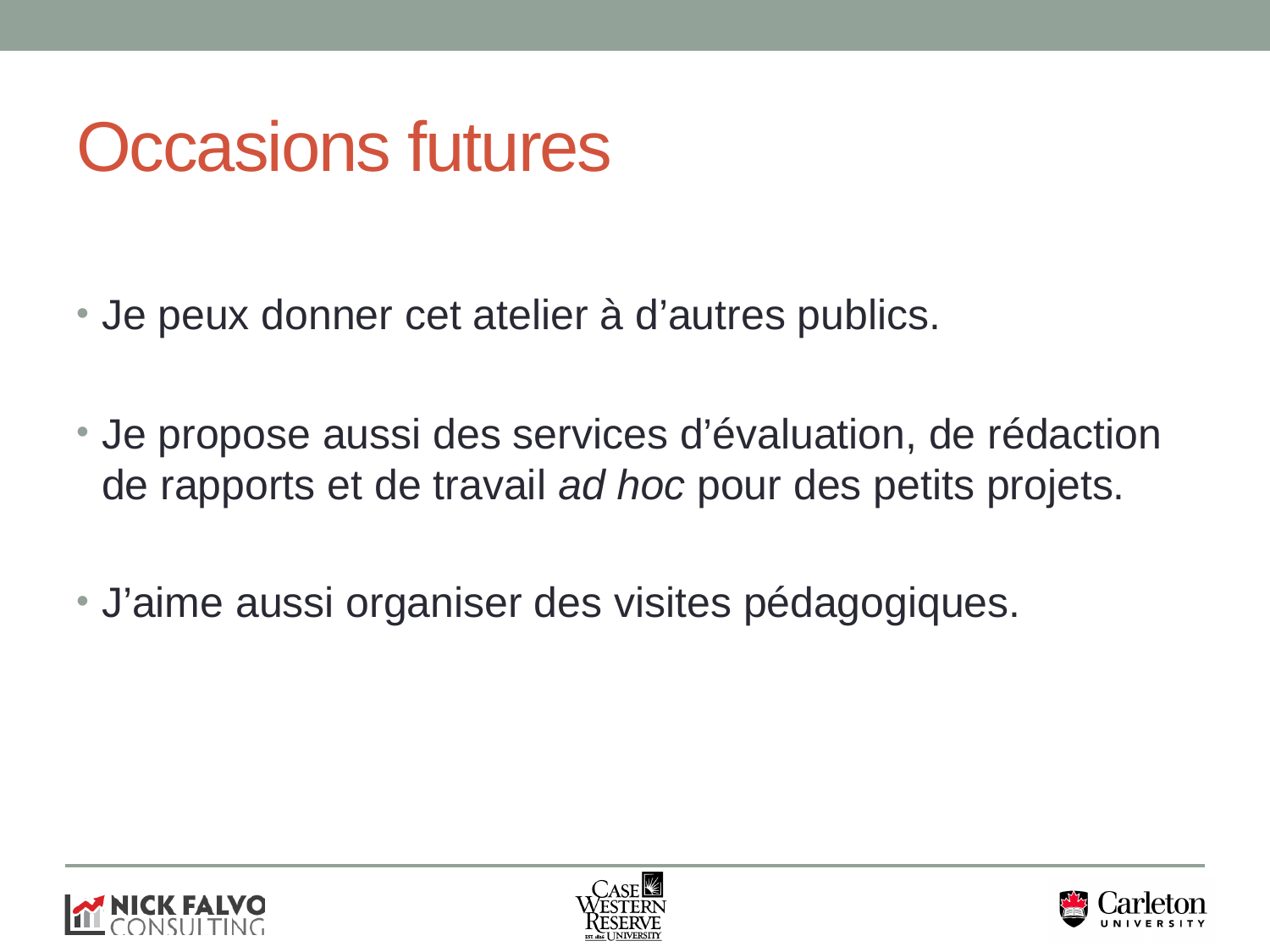

# Occasions futures

Je peux donner cet atelier à d’autres publics.

Je propose aussi des services d’évaluation, de rédaction de rapports et de travail ad hoc pour des petits projets.

J’aime aussi organiser des visites pédagogiques.